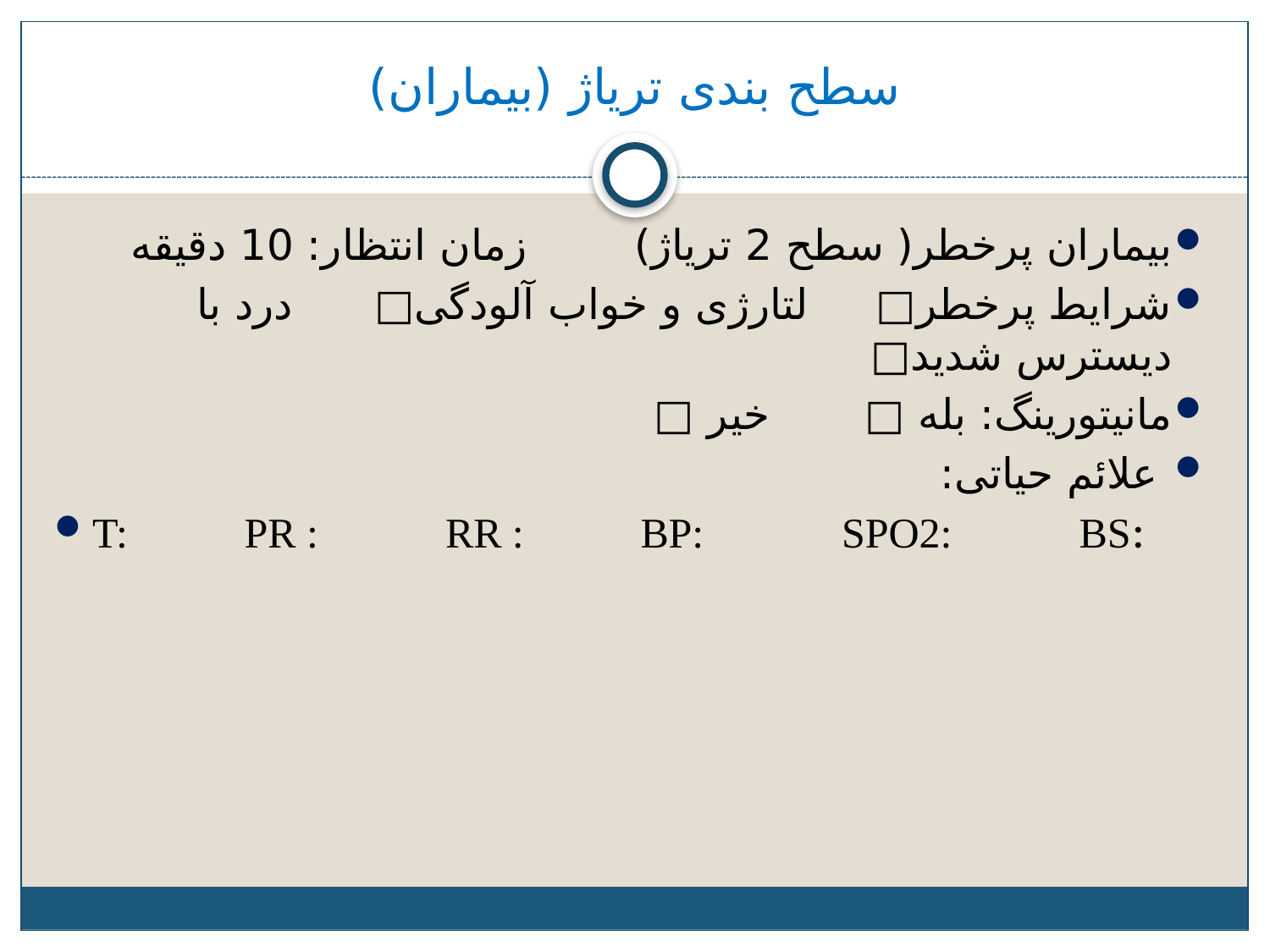

# سطح بندی تریاژ (بیماران)
بیماران پرخطر( سطح 2 تریاژ)        زمان انتظار: 10 دقیقه
شرایط پرخطر□     لتارژی و خواب آلودگی□      درد با دیسترس شدید□
مانیتورینگ: بله □       خیر □
 علائم حیاتی:
T:           PR :            RR :           BP:             SPO2:            BS: